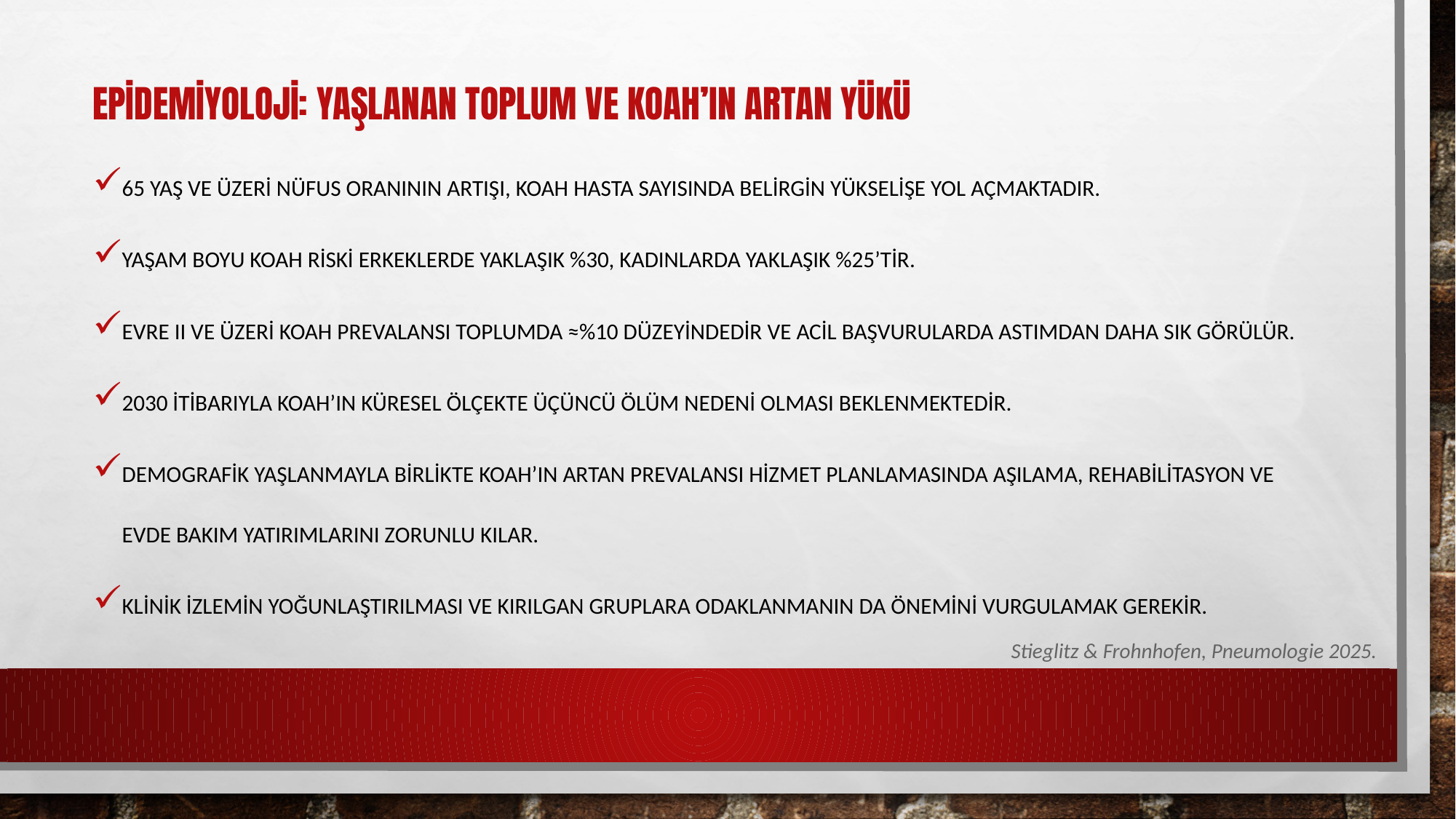

# Epidemiyoloji: yaşlanan toplum ve KOAH’ın artan yükü
65 yaş ve üzeri nüfus oranının artışı, KOAH hasta sayısında belirgin yükselişe yol açmaktadır.
Yaşam boyu KOAH riski erkeklerde yaklaşık %30, kadınlarda yaklaşık %25’tir.
Evre II ve üzeri KOAH prevalansı toplumda ≈%10 düzeyindedir ve acil başvurularda astımdan daha sık görülür.
2030 itibarıyla KOAH’ın küresel ölçekte üçüncü ölüm nedeni olması beklenmektedir.
Demografik yaşlanmayla birlikte KOAH’ın artan prevalansı hizmet planlamasında aşılama, rehabilitasyon ve evde bakım yatırımlarını zorunlu kılar.
Klinik izlemin yoğunlaştırılması ve kırılgan gruplara odaklanmanın da önemini vurgulamak gerekir.

Stieglitz & Frohnhofen, Pneumologie 2025.